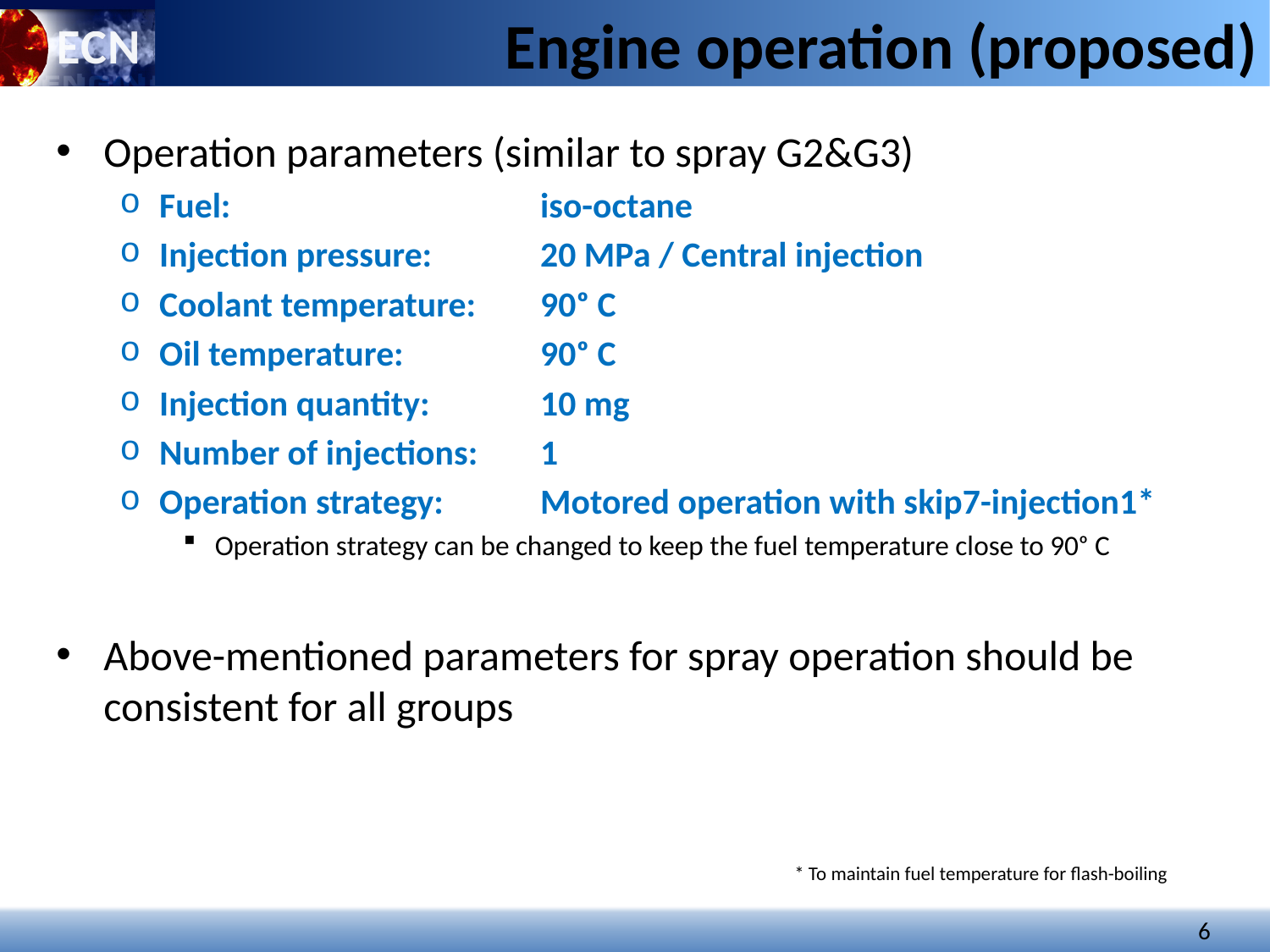

Engine operation (proposed)
Operation parameters (similar to spray G2&G3)
Fuel: 			iso-octane
Injection pressure: 	20 MPa / Central injection
Coolant temperature:	90ᵒ C
Oil temperature: 		90ᵒ C
Injection quantity: 	10 mg
Number of injections: 	1
Operation strategy: 	Motored operation with skip7-injection1*
Operation strategy can be changed to keep the fuel temperature close to 90ᵒ C

Above-mentioned parameters for spray operation should be consistent for all groups
* To maintain fuel temperature for flash-boiling